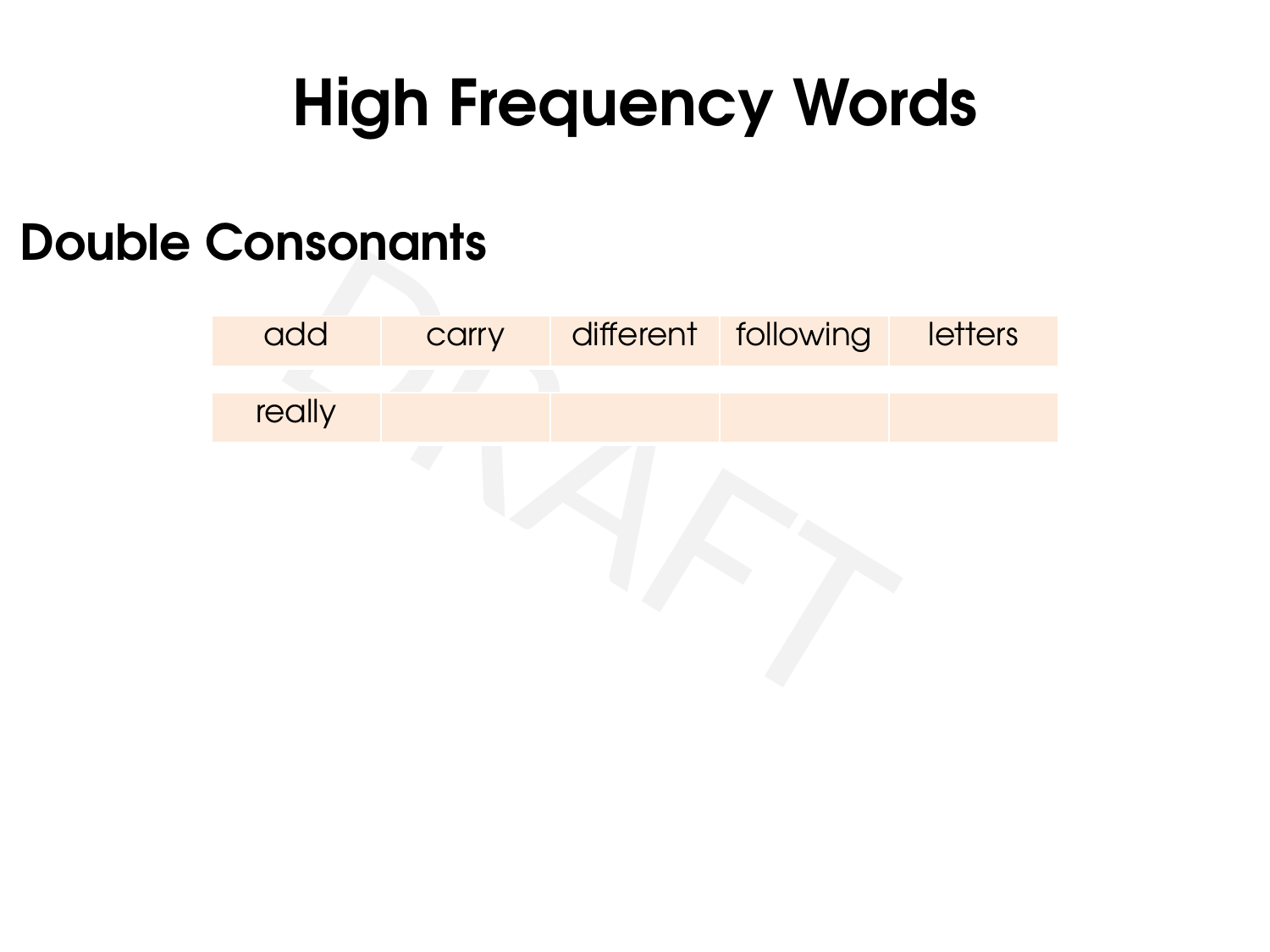

High Frequency Words

Double Consonants

| add | carry | different | following | letters |
| --- | --- | --- | --- | --- |
| really |  |  |  |  |
| --- | --- | --- | --- | --- |